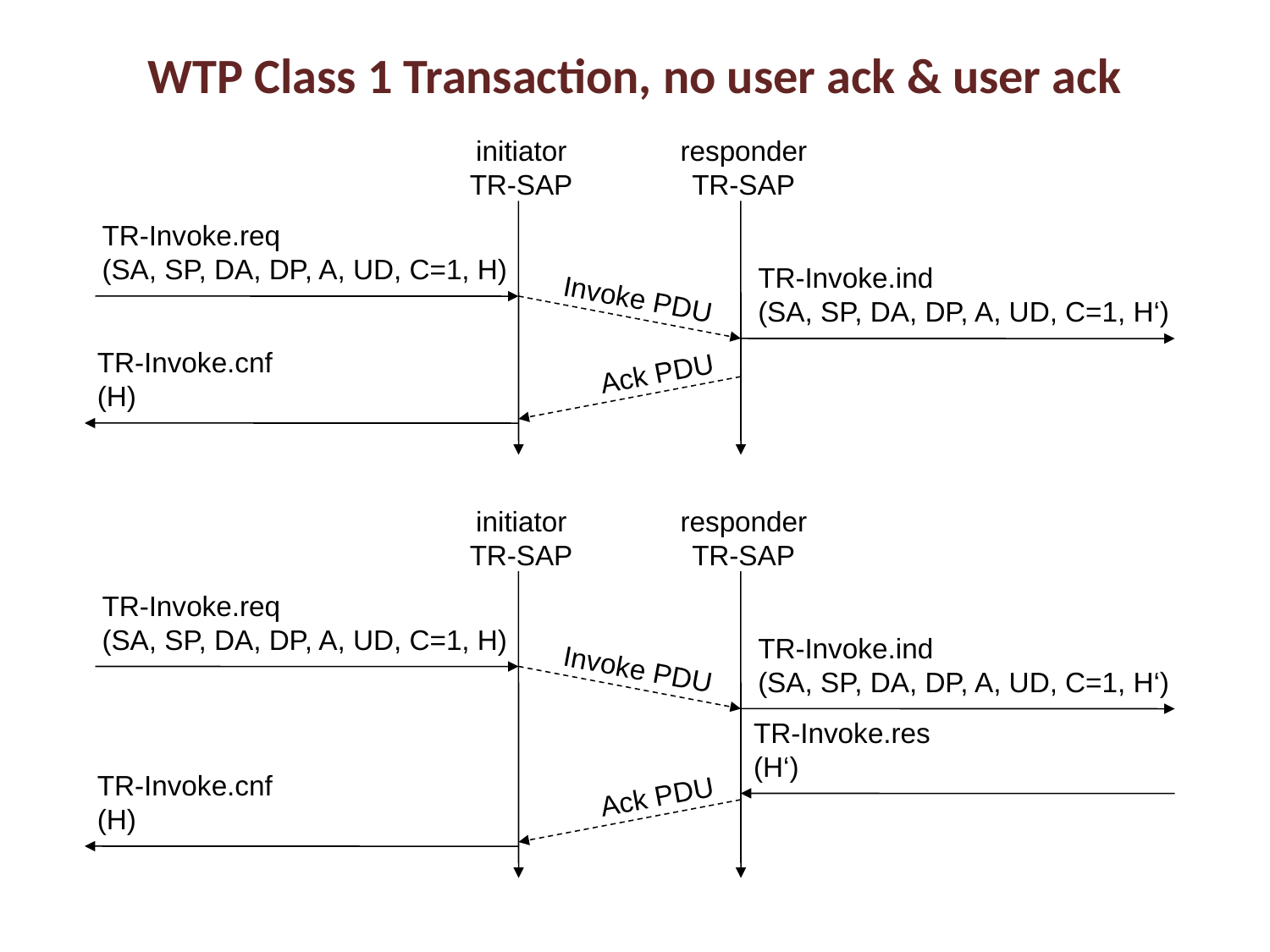

# WTP Class 1 Transaction, no user ack & user ack
initiator
TR-SAP
responder
TR-SAP

TR-Invoke.req
(SA, SP, DA, DP, A, UD, C=1, H)
TR-Invoke.ind
(SA, SP, DA, DP, A, UD, C=1, H‘)
Invoke PDU

TR-Invoke.cnf
(H)

Ack PDU

initiator
TR-SAP
responder
TR-SAP

TR-Invoke.req
(SA, SP, DA, DP, A, UD, C=1, H)
TR-Invoke.ind
(SA, SP, DA, DP, A, UD, C=1, H‘)
Invoke PDU

TR-Invoke.res
(H‘)
TR-Invoke.cnf
(H)
Ack PDU